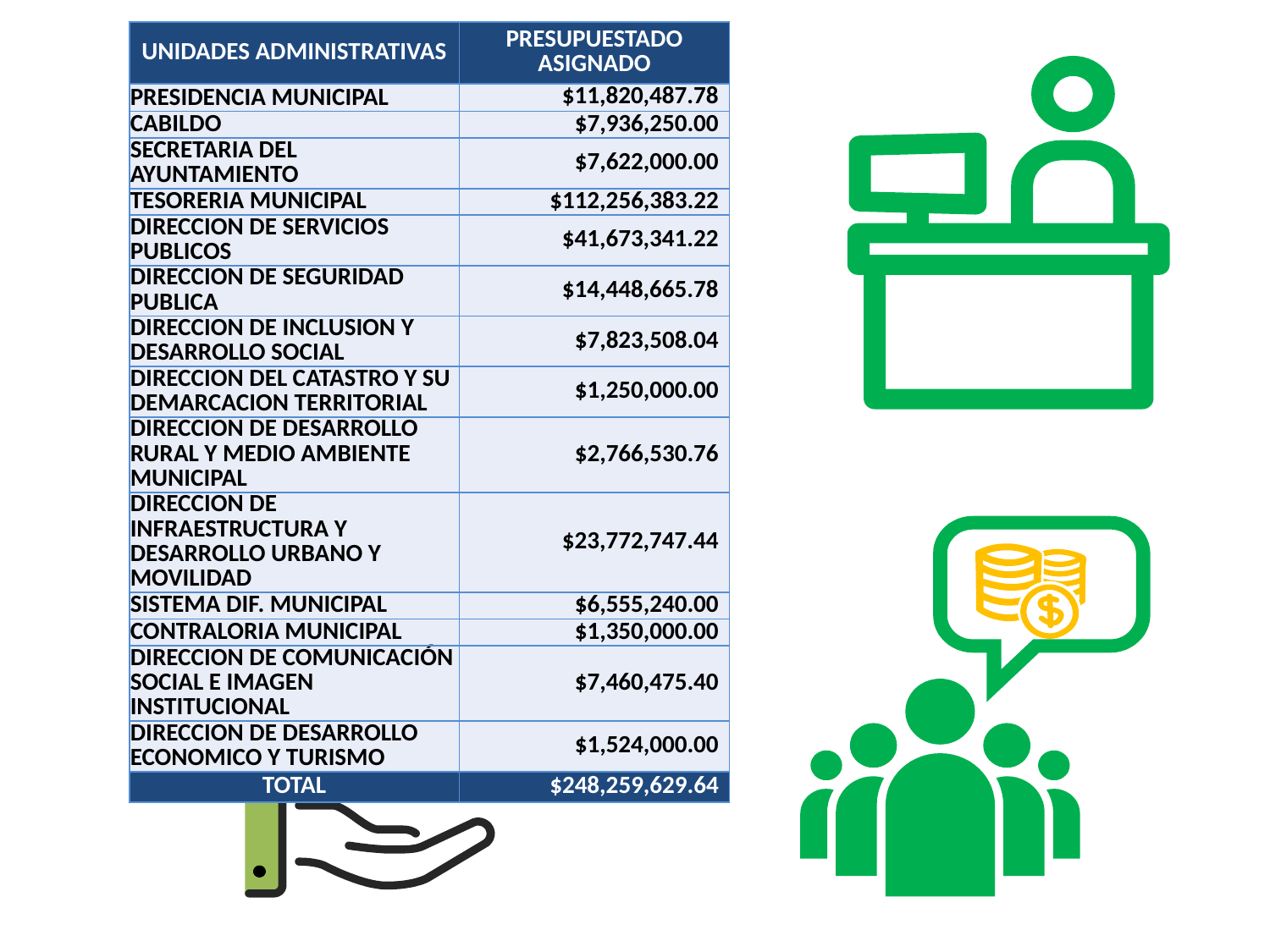

| UNIDADES ADMINISTRATIVAS | PRESUPUESTADO ASIGNADO |
| --- | --- |
| PRESIDENCIA MUNICIPAL | $11,820,487.78 |
| CABILDO | $7,936,250.00 |
| SECRETARIA DEL AYUNTAMIENTO | $7,622,000.00 |
| TESORERIA MUNICIPAL | $112,256,383.22 |
| DIRECCION DE SERVICIOS PUBLICOS | $41,673,341.22 |
| DIRECCION DE SEGURIDAD PUBLICA | $14,448,665.78 |
| DIRECCION DE INCLUSION Y DESARROLLO SOCIAL | $7,823,508.04 |
| DIRECCION DEL CATASTRO Y SU DEMARCACION TERRITORIAL | $1,250,000.00 |
| DIRECCION DE DESARROLLO RURAL Y MEDIO AMBIENTE MUNICIPAL | $2,766,530.76 |
| DIRECCION DE INFRAESTRUCTURA Y DESARROLLO URBANO Y MOVILIDAD | $23,772,747.44 |
| SISTEMA DIF. MUNICIPAL | $6,555,240.00 |
| CONTRALORIA MUNICIPAL | $1,350,000.00 |
| DIRECCION DE COMUNICACIÓN SOCIAL E IMAGEN INSTITUCIONAL | $7,460,475.40 |
| DIRECCION DE DESARROLLO ECONOMICO Y TURISMO | $1,524,000.00 |
| TOTAL | $248,259,629.64 |